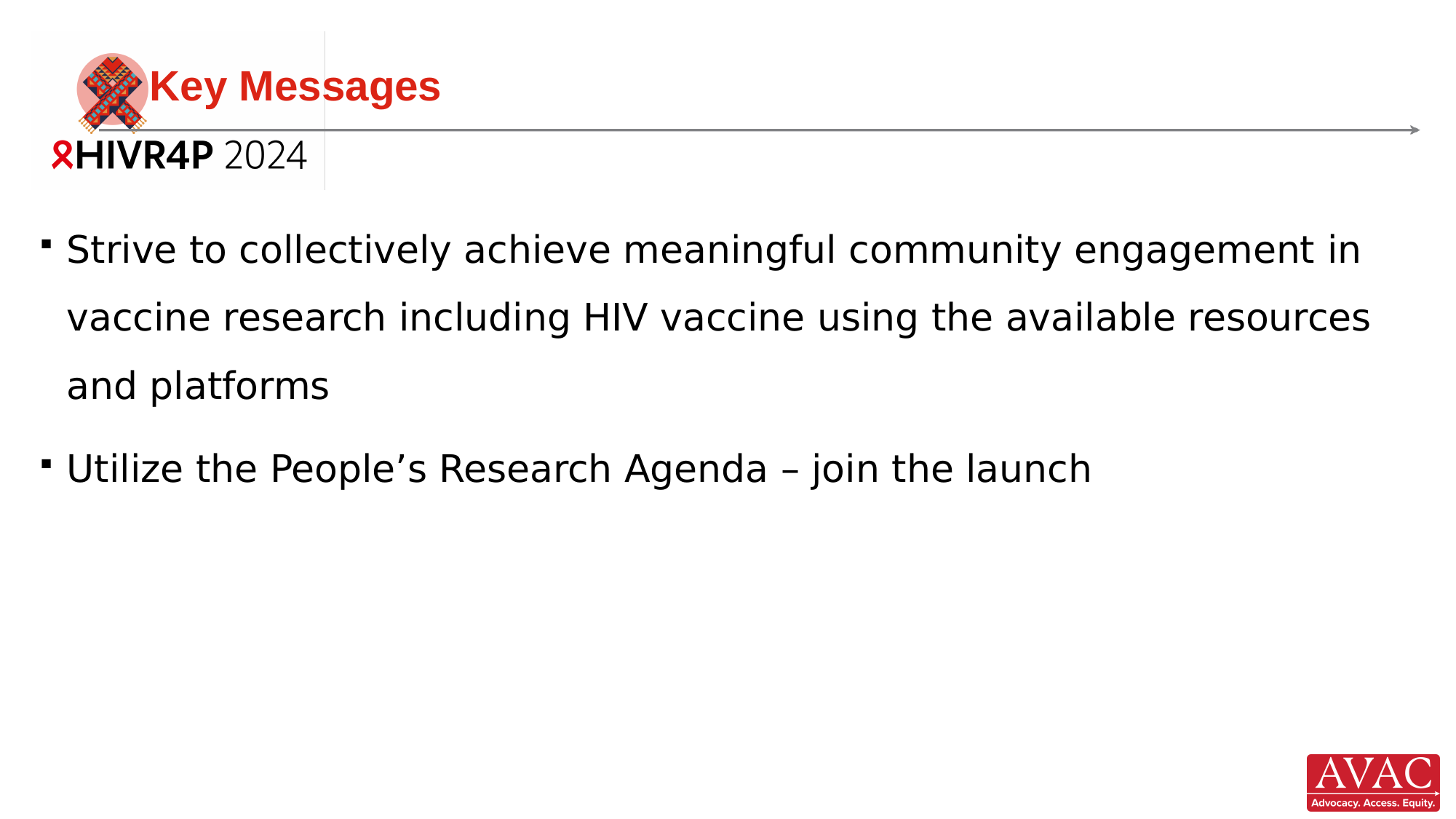

# Key Messages
Strive to collectively achieve meaningful community engagement in vaccine research including HIV vaccine using the available resources and platforms
Utilize the People’s Research Agenda – join the launch